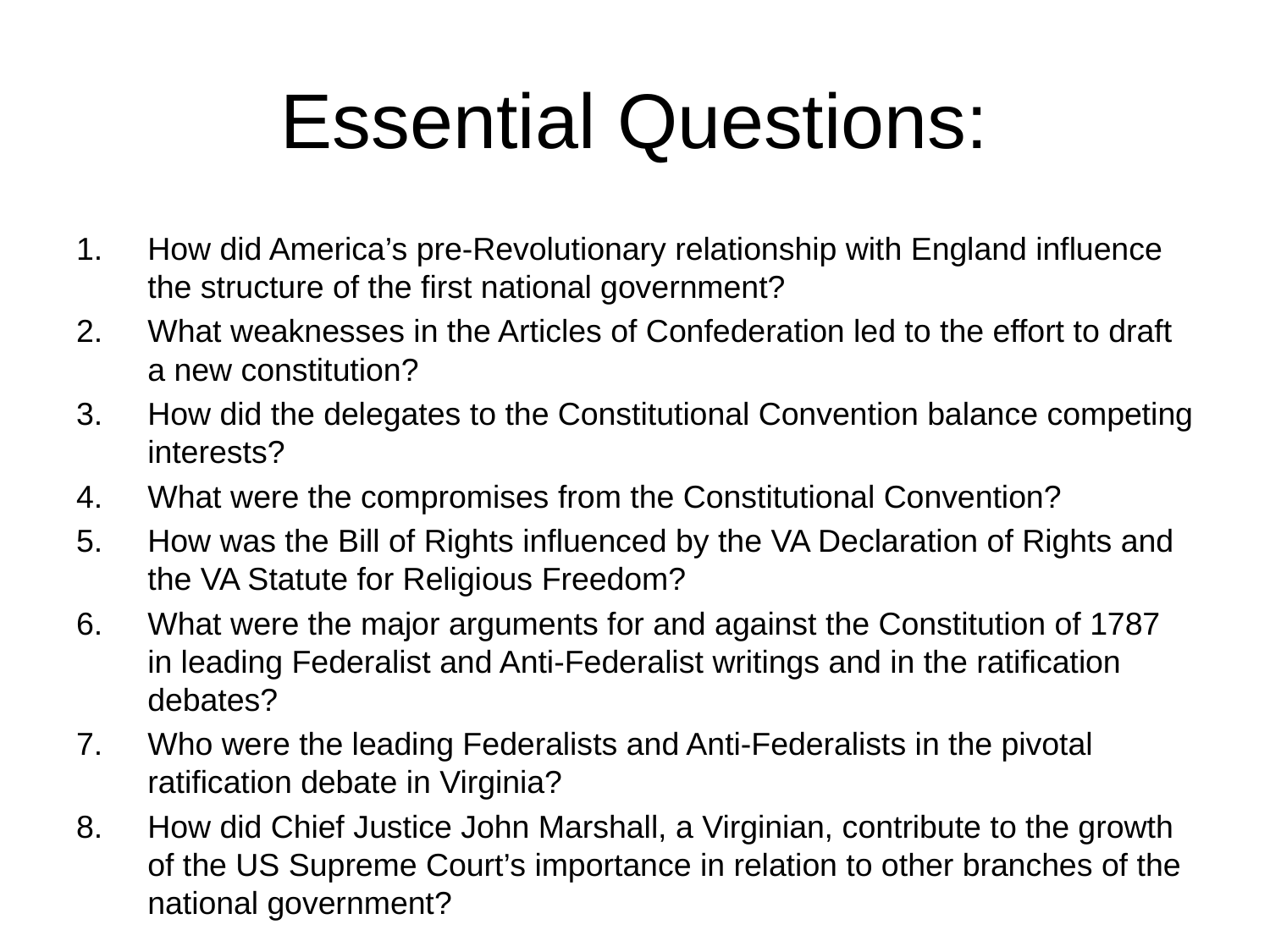

# Essential Questions:
How did America’s pre-Revolutionary relationship with England influence the structure of the first national government?
What weaknesses in the Articles of Confederation led to the effort to draft a new constitution?
How did the delegates to the Constitutional Convention balance competing interests?
What were the compromises from the Constitutional Convention?
How was the Bill of Rights influenced by the VA Declaration of Rights and the VA Statute for Religious Freedom?
What were the major arguments for and against the Constitution of 1787 in leading Federalist and Anti-Federalist writings and in the ratification debates?
Who were the leading Federalists and Anti-Federalists in the pivotal ratification debate in Virginia?
How did Chief Justice John Marshall, a Virginian, contribute to the growth of the US Supreme Court’s importance in relation to other branches of the national government?